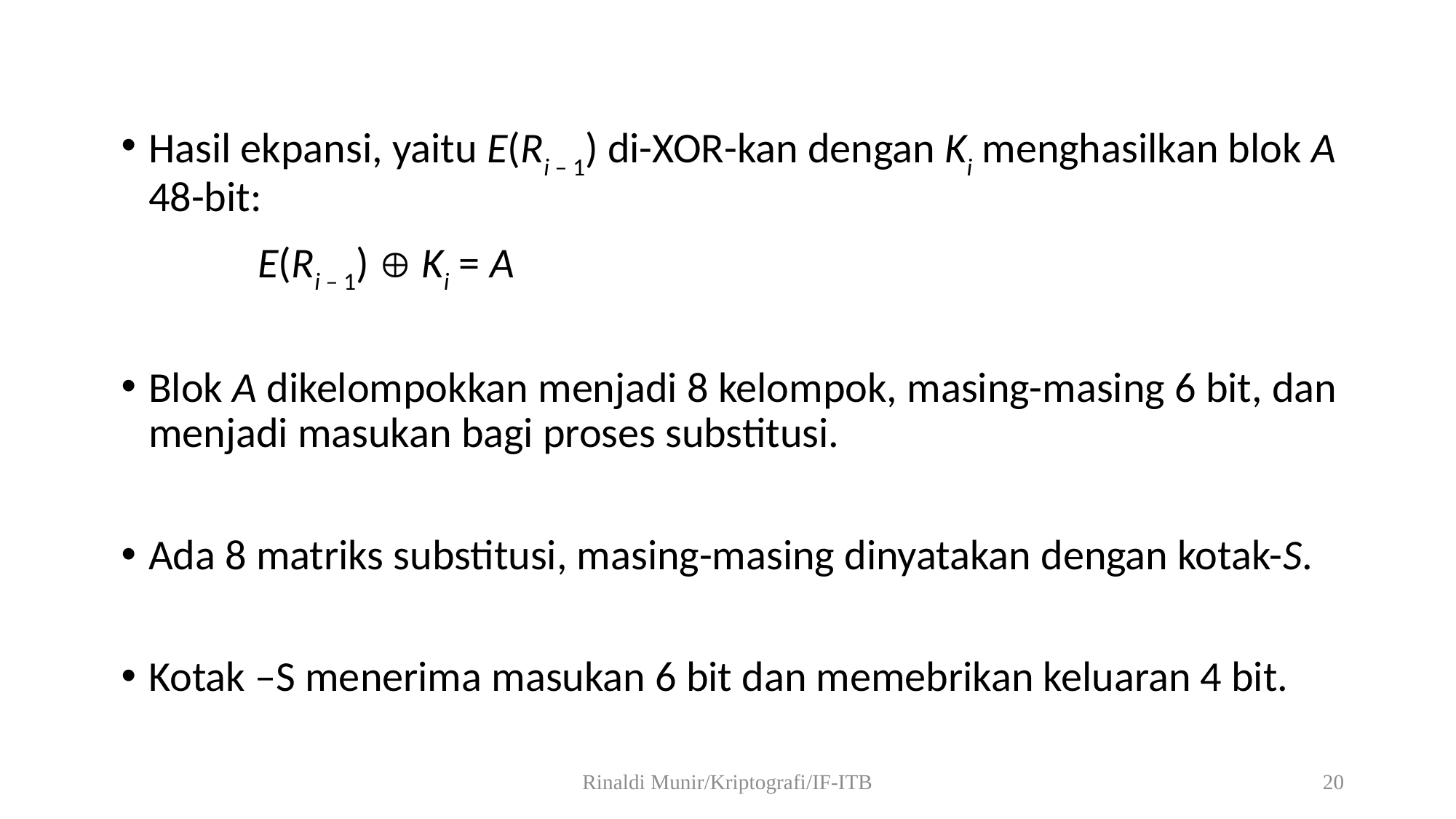

Hasil ekpansi, yaitu E(Ri – 1) di-XOR-kan dengan Ki menghasilkan blok A 48-bit:
 		E(Ri – 1) ⊕ Ki = A

Blok A dikelompokkan menjadi 8 kelompok, masing-masing 6 bit, dan menjadi masukan bagi proses substitusi.

Ada 8 matriks substitusi, masing-masing dinyatakan dengan kotak-S.

Kotak –S menerima masukan 6 bit dan memebrikan keluaran 4 bit.

Rinaldi Munir/Kriptografi/IF-ITB
20